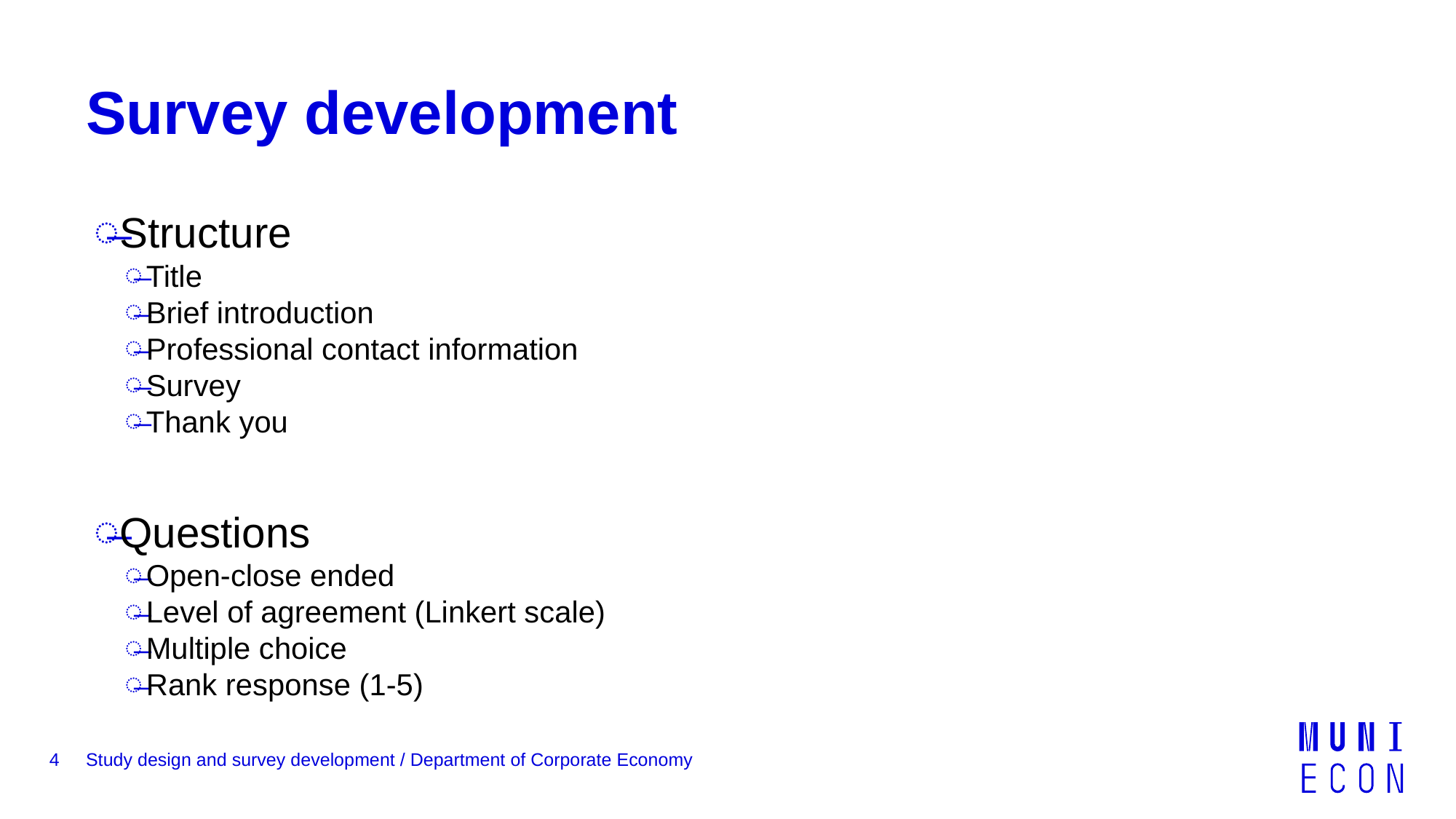

# Survey development
Structure
Title
Brief introduction
Professional contact information
Survey
Thank you

Questions
Open-close ended
Level of agreement (Linkert scale)
Multiple choice
Rank response (1-5)

4
Study design and survey development / Department of Corporate Economy